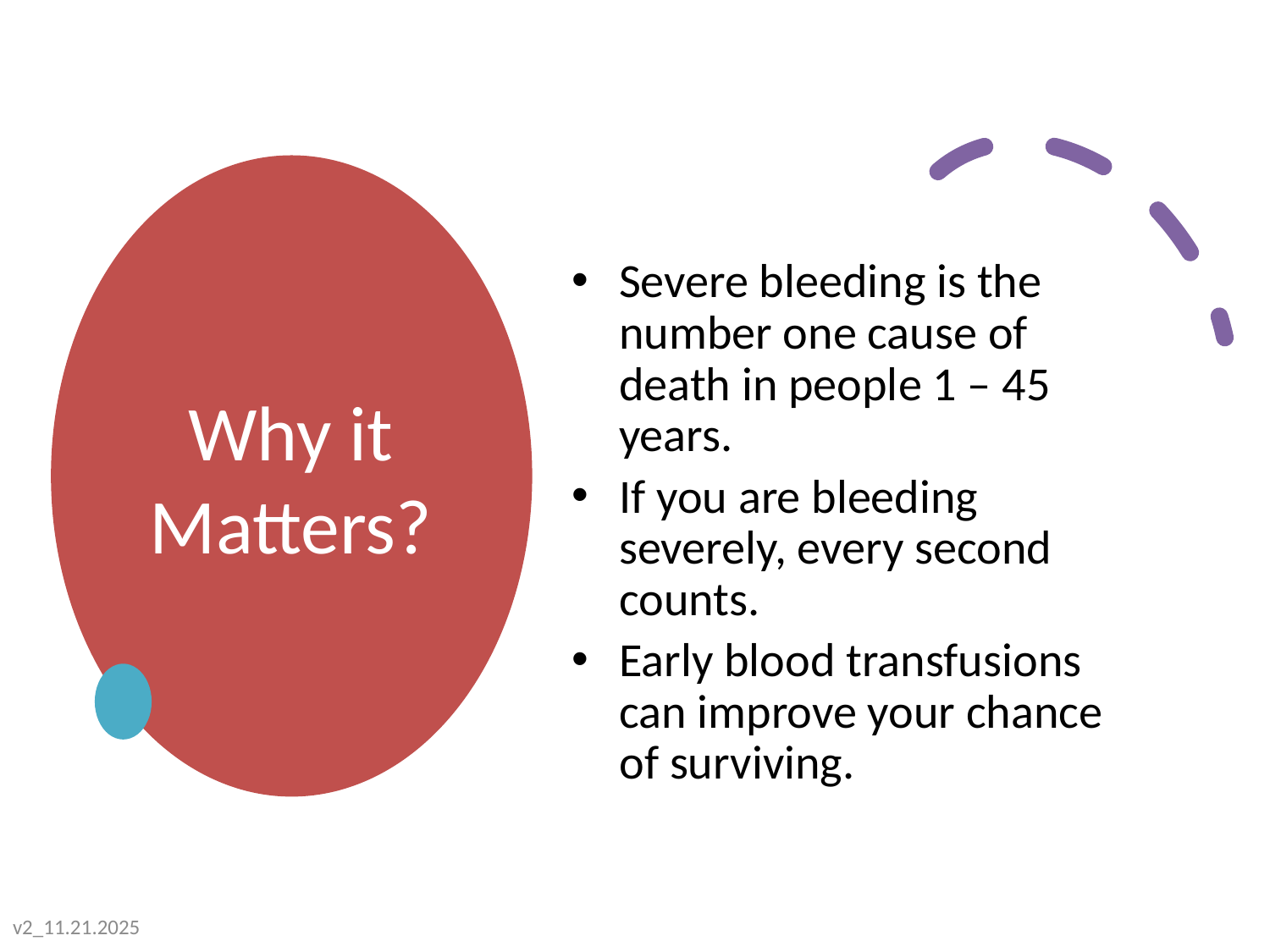

# Why it Matters?
Severe bleeding is the number one cause of death in people 1 – 45 years.
If you are bleeding severely, every second counts.
Early blood transfusions can improve your chance of surviving.

v2_11.21.2025